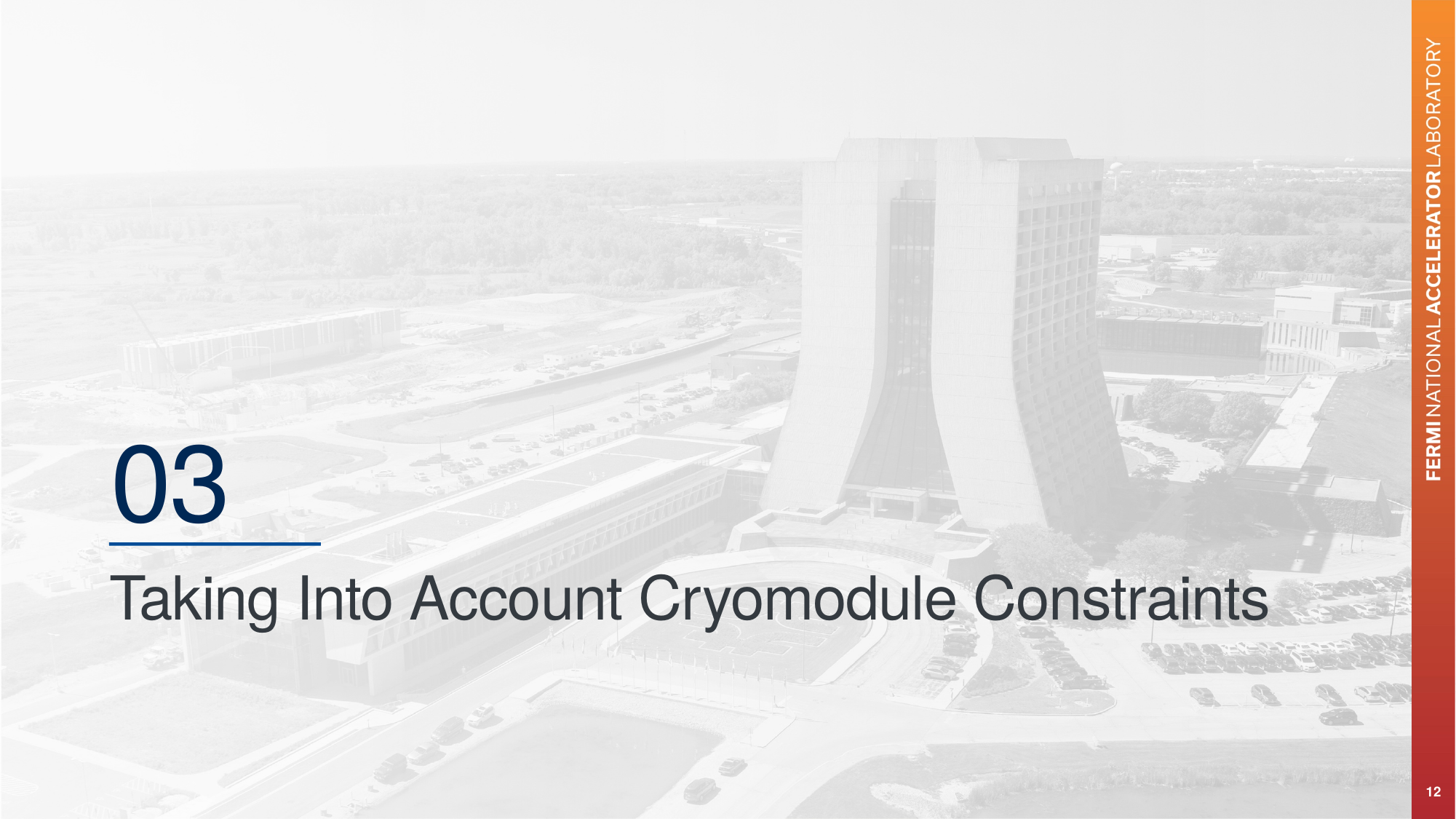

03
# Taking Into Account Cryomodule Constraints
12